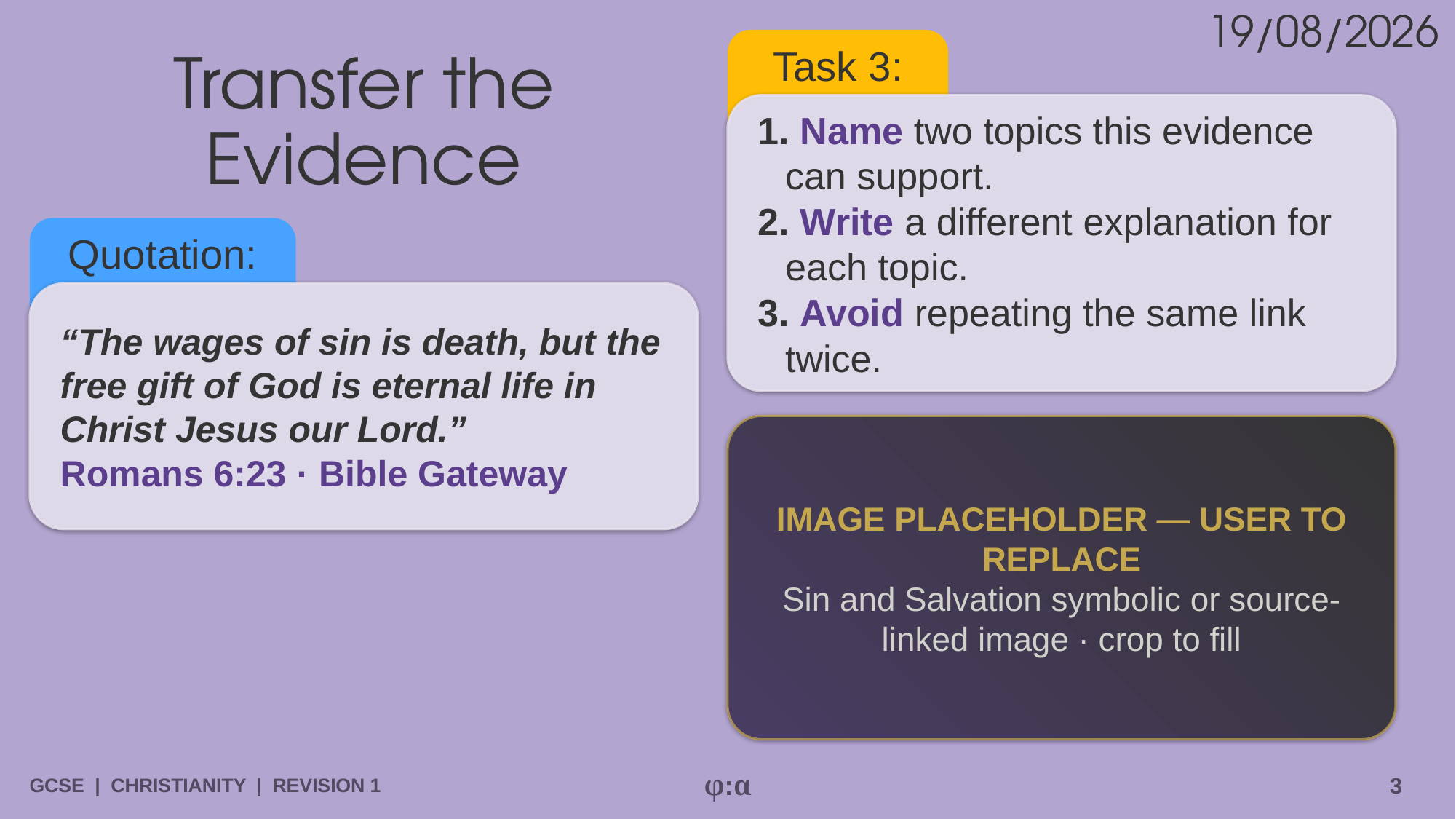

19/08/2026
# Transfer the Evidence
Task 3:
1. Name two topics this evidence can support.
2. Write a different explanation for each topic.
3. Avoid repeating the same link twice.
Quotation:
“The wages of sin is death, but the free gift of God is eternal life in Christ Jesus our Lord.”
Romans 6:23 · Bible Gateway
IMAGE PLACEHOLDER — USER TO REPLACE
Sin and Salvation symbolic or source-linked image · crop to fill
GCSE  |  CHRISTIANITY  |  REVISION 1
φ:α
3